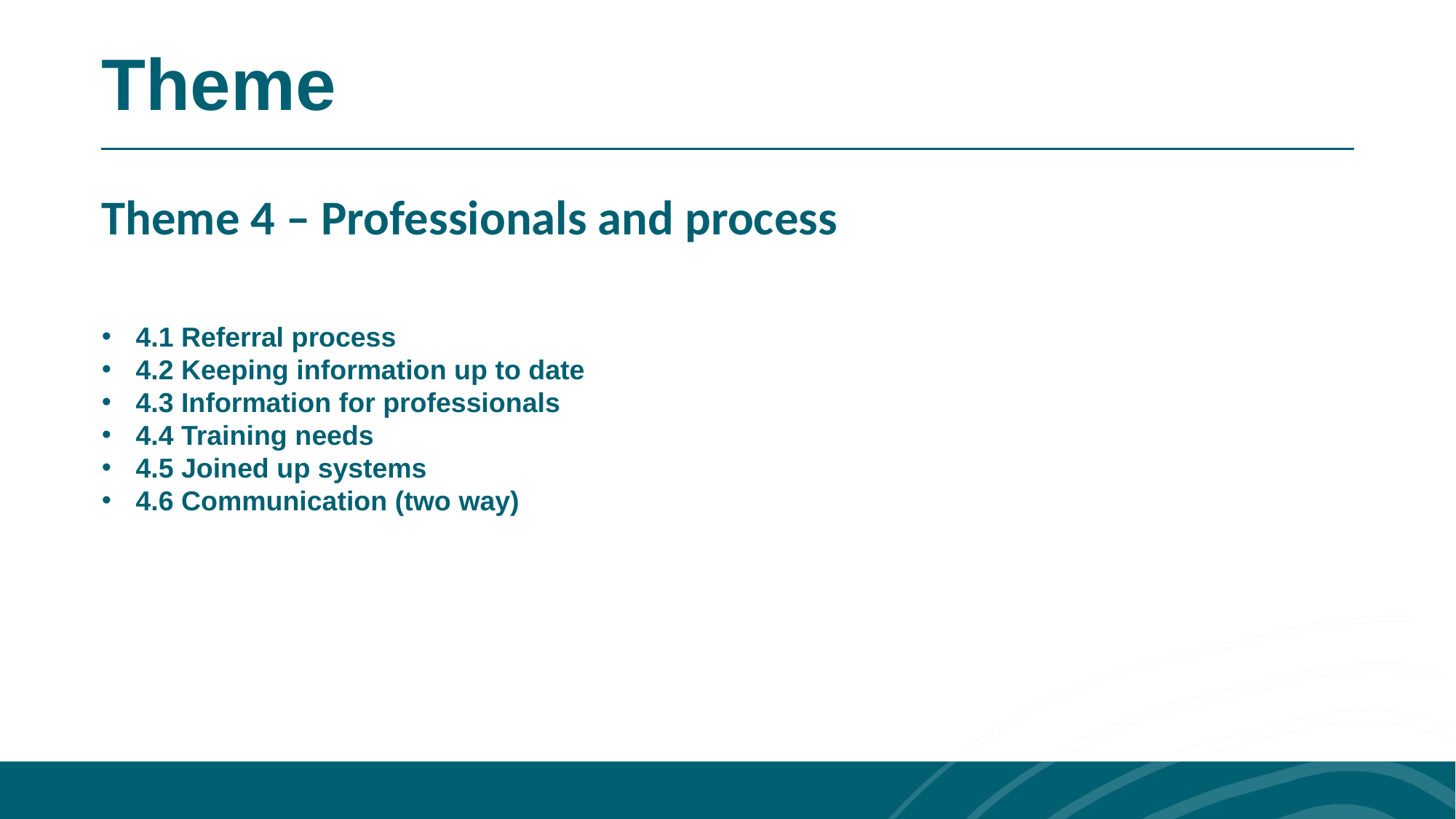

Theme
Theme 4 – Professionals and process
4.1 Referral process
4.2 Keeping information up to date
4.3 Information for professionals
4.4 Training needs
4.5 Joined up systems
4.6 Communication (two way)